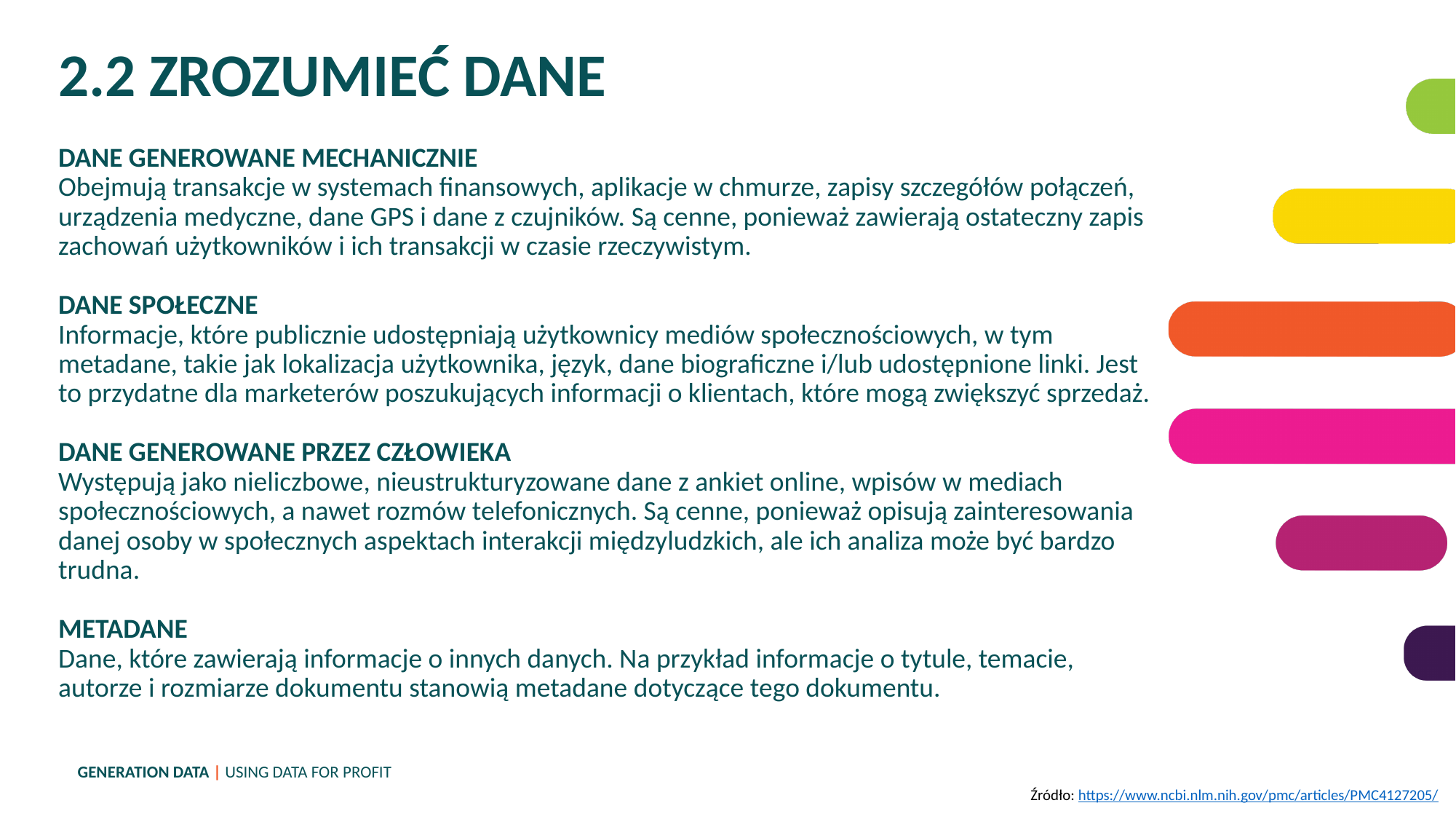

2.2 ZROZUMIEĆ DANE
DANE GENEROWANE MECHANICZNIE
Obejmują transakcje w systemach finansowych, aplikacje w chmurze, zapisy szczegółów połączeń, urządzenia medyczne, dane GPS i dane z czujników. Są cenne, ponieważ zawierają ostateczny zapis zachowań użytkowników i ich transakcji w czasie rzeczywistym.

DANE SPOŁECZNE
Informacje, które publicznie udostępniają użytkownicy mediów społecznościowych, w tym metadane, takie jak lokalizacja użytkownika, język, dane biograficzne i/lub udostępnione linki. Jest to przydatne dla marketerów poszukujących informacji o klientach, które mogą zwiększyć sprzedaż.

DANE GENEROWANE PRZEZ CZŁOWIEKA
Występują jako nieliczbowe, nieustrukturyzowane dane z ankiet online, wpisów w mediach społecznościowych, a nawet rozmów telefonicznych. Są cenne, ponieważ opisują zainteresowania danej osoby w społecznych aspektach interakcji międzyludzkich, ale ich analiza może być bardzo trudna.

METADANE
Dane, które zawierają informacje o innych danych. Na przykład informacje o tytule, temacie, autorze i rozmiarze dokumentu stanowią metadane dotyczące tego dokumentu.

Źródło: https://www.ncbi.nlm.nih.gov/pmc/articles/PMC4127205/